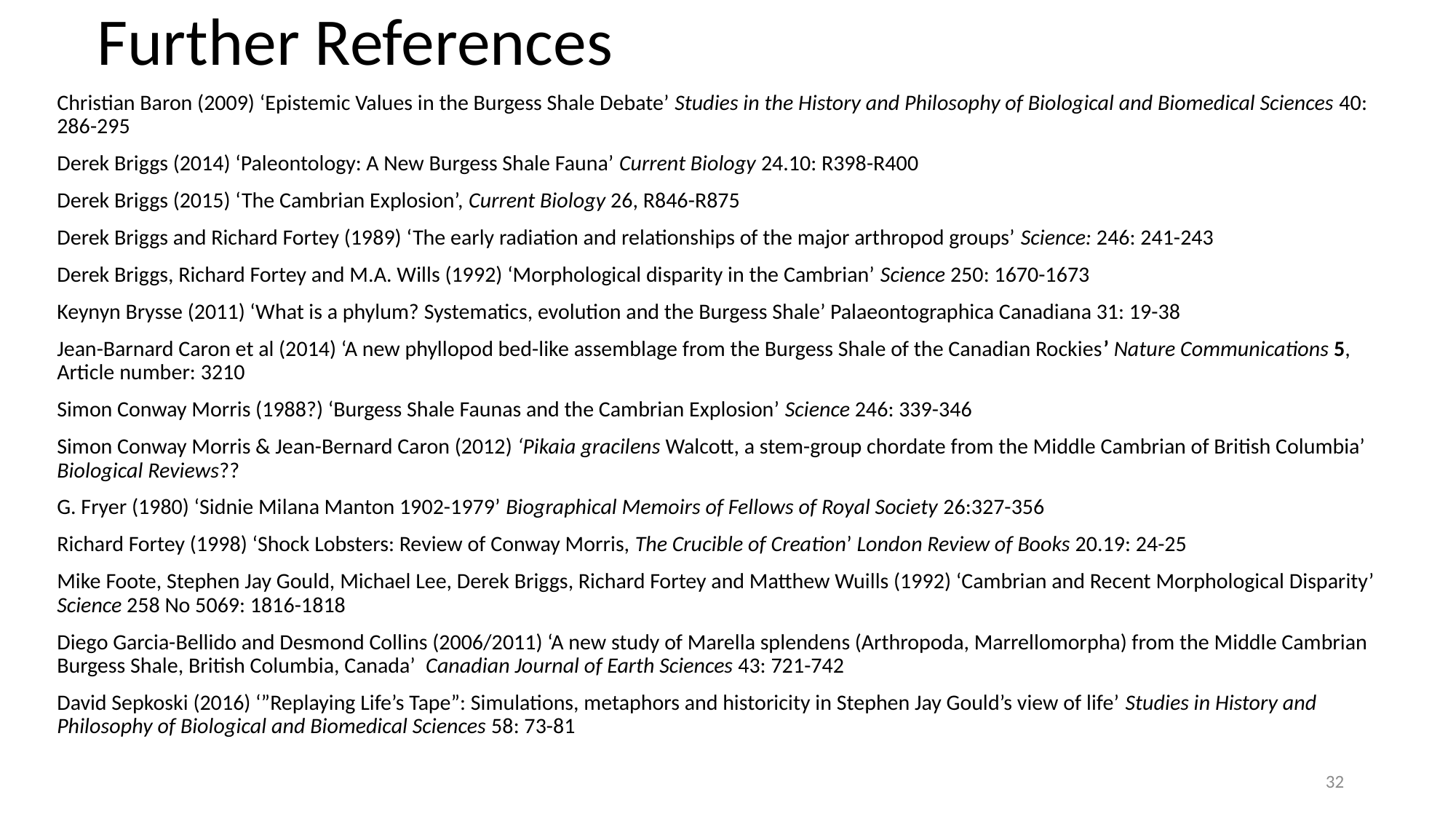

# Further References
Christian Baron (2009) ‘Epistemic Values in the Burgess Shale Debate’ Studies in the History and Philosophy of Biological and Biomedical Sciences 40: 286-295
Derek Briggs (2014) ‘Paleontology: A New Burgess Shale Fauna’ Current Biology 24.10: R398-R400
Derek Briggs (2015) ‘The Cambrian Explosion’, Current Biology 26, R846-R875
Derek Briggs and Richard Fortey (1989) ‘The early radiation and relationships of the major arthropod groups’ Science: 246: 241-243
Derek Briggs, Richard Fortey and M.A. Wills (1992) ‘Morphological disparity in the Cambrian’ Science 250: 1670-1673
Keynyn Brysse (2011) ‘What is a phylum? Systematics, evolution and the Burgess Shale’ Palaeontographica Canadiana 31: 19-38
Jean-Barnard Caron et al (2014) ‘A new phyllopod bed-like assemblage from the Burgess Shale of the Canadian Rockies’ Nature Communications 5, Article number: 3210
Simon Conway Morris (1988?) ‘Burgess Shale Faunas and the Cambrian Explosion’ Science 246: 339-346
Simon Conway Morris & Jean-Bernard Caron (2012) ‘Pikaia gracilens Walcott, a stem-group chordate from the Middle Cambrian of British Columbia’ Biological Reviews??
G. Fryer (1980) ‘Sidnie Milana Manton 1902-1979’ Biographical Memoirs of Fellows of Royal Society 26:327-356
Richard Fortey (1998) ‘Shock Lobsters: Review of Conway Morris, The Crucible of Creation’ London Review of Books 20.19: 24-25
Mike Foote, Stephen Jay Gould, Michael Lee, Derek Briggs, Richard Fortey and Matthew Wuills (1992) ‘Cambrian and Recent Morphological Disparity’ Science 258 No 5069: 1816-1818
Diego Garcia-Bellido and Desmond Collins (2006/2011) ‘A new study of Marella splendens (Arthropoda, Marrellomorpha) from the Middle Cambrian Burgess Shale, British Columbia, Canada’  Canadian Journal of Earth Sciences 43: 721-742
David Sepkoski (2016) ‘”Replaying Life’s Tape”: Simulations, metaphors and historicity in Stephen Jay Gould’s view of life’ Studies in History and Philosophy of Biological and Biomedical Sciences 58: 73-81

32